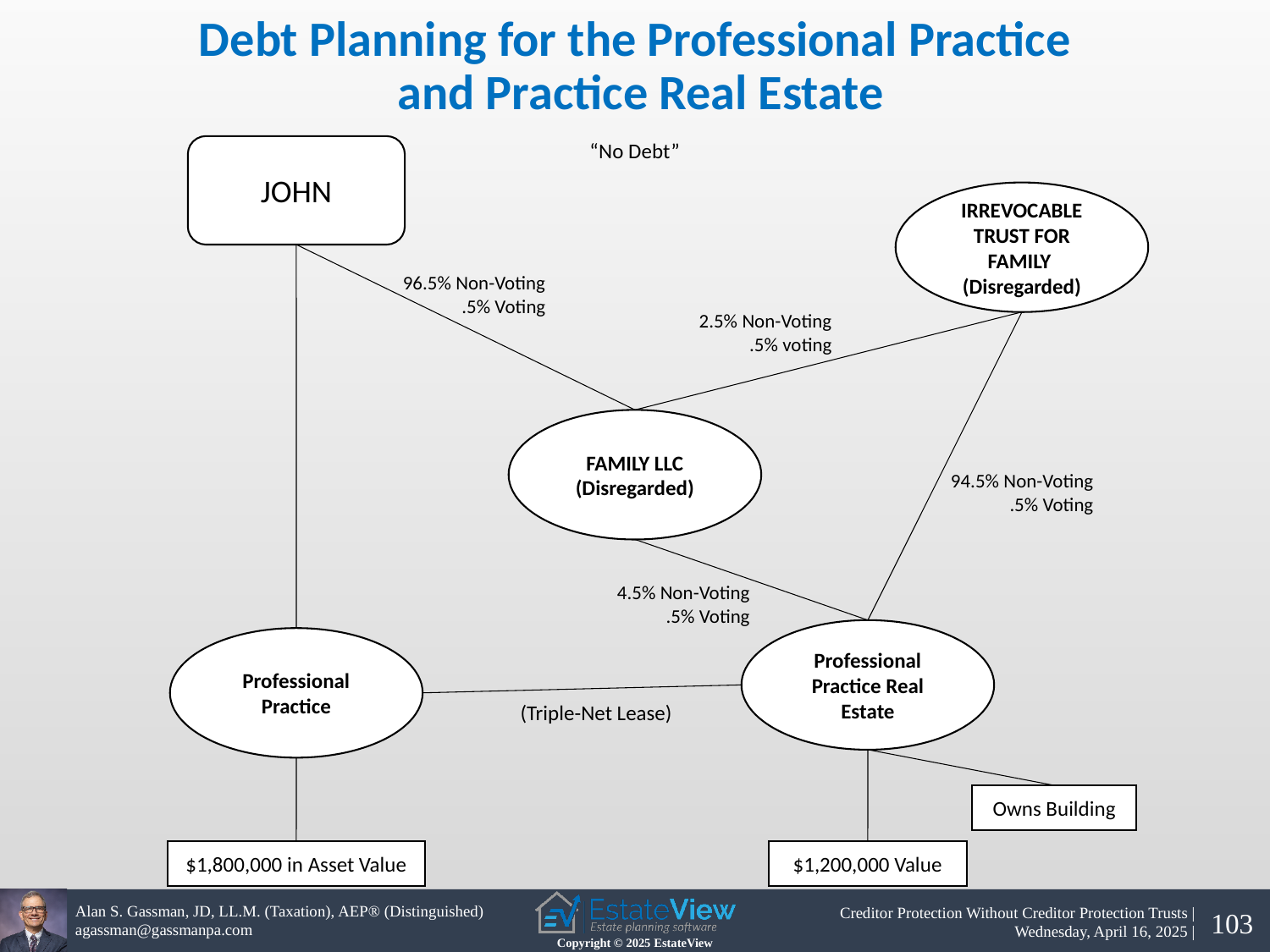

Debt Planning for the Professional Practice
 and Practice Real Estate
“No Debt”
JOHN
IRREVOCABLE TRUST FOR FAMILY
(Disregarded)
96.5% Non-Voting
.5% Voting
2.5% Non-Voting
.5% voting
FAMILY LLC
(Disregarded)
94.5% Non-Voting
.5% Voting
4.5% Non-Voting
.5% Voting
Professional Practice Real Estate
Professional Practice
(Triple-Net Lease)
Owns Building
$1,800,000 in Asset Value
$1,200,000 Value